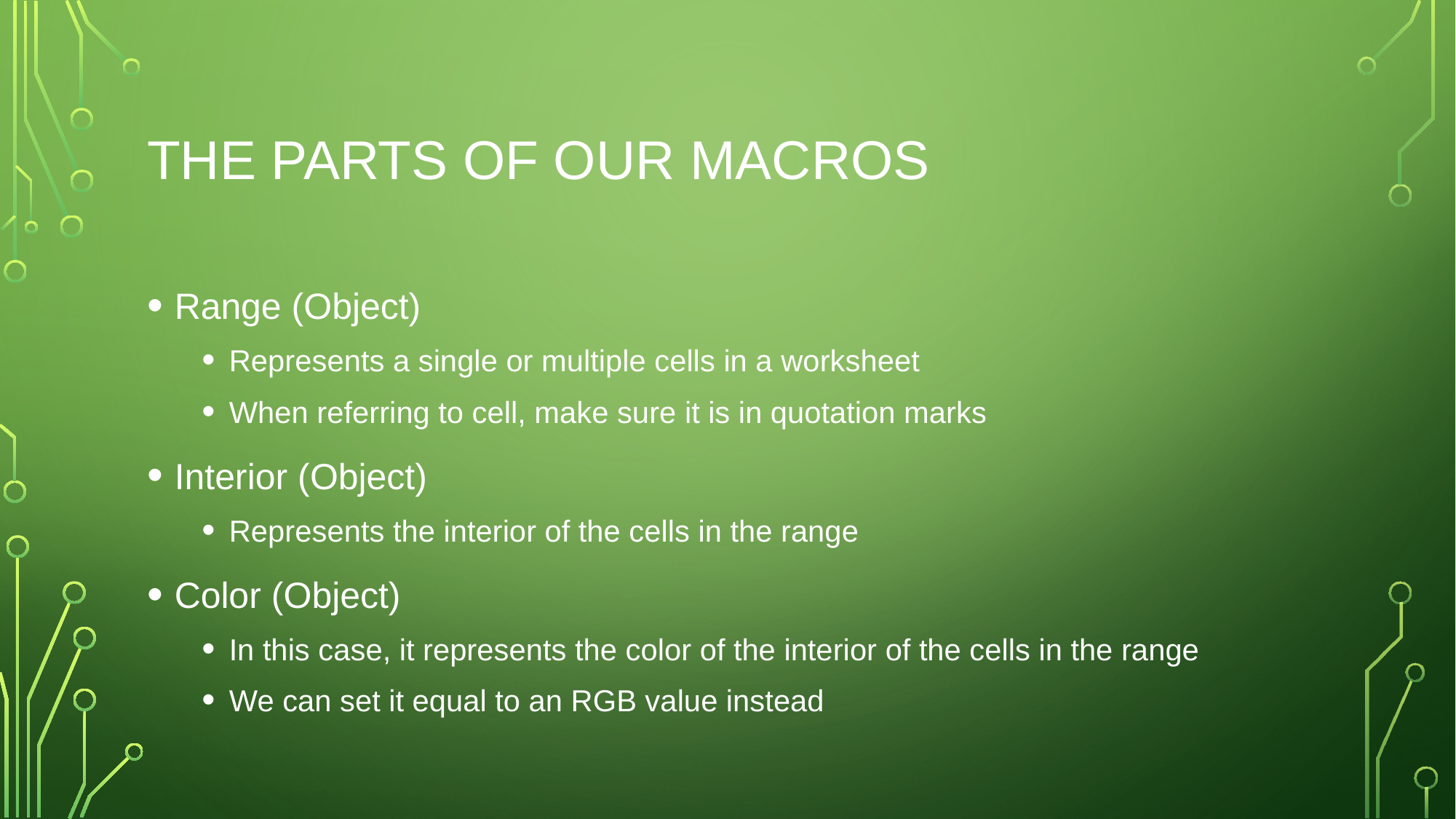

# The Parts of our macros
Range (Object)
Represents a single or multiple cells in a worksheet
When referring to cell, make sure it is in quotation marks
Interior (Object)
Represents the interior of the cells in the range
Color (Object)
In this case, it represents the color of the interior of the cells in the range
We can set it equal to an RGB value instead